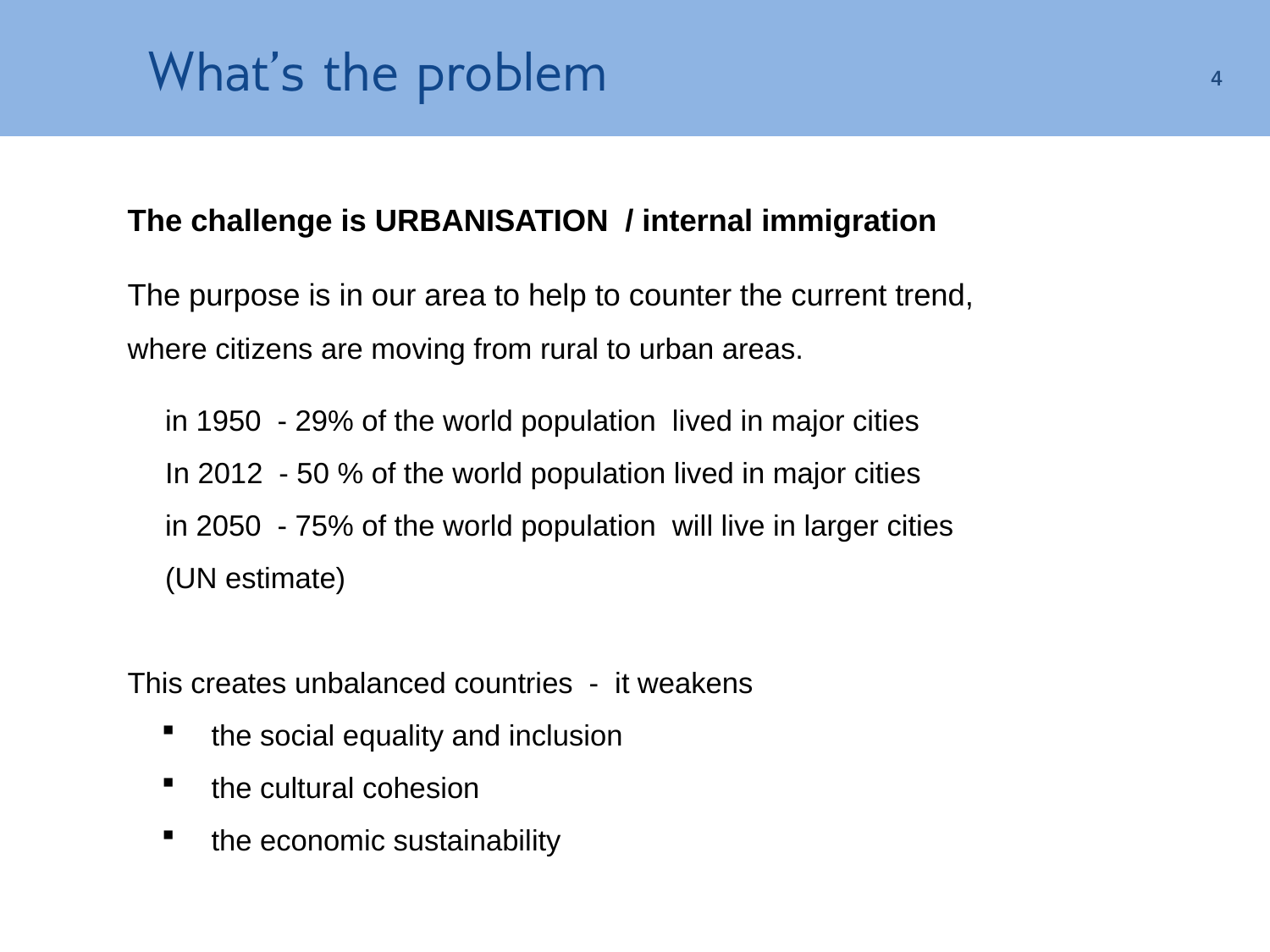

# What’s the problem
4
The challenge is URBANISATION  / internal immigration
The purpose is in our area to help to counter the current trend,
where citizens are moving from rural to urban areas.
in 1950  - 29% of the world population  lived in major cities
In 2012  - 50 % of the world population lived in major cities
in 2050  - 75% of the world population  will live in larger cities
(UN estimate)

This creates unbalanced countries  -  it weakens
the social equality and inclusion
the cultural cohesion
the economic sustainability